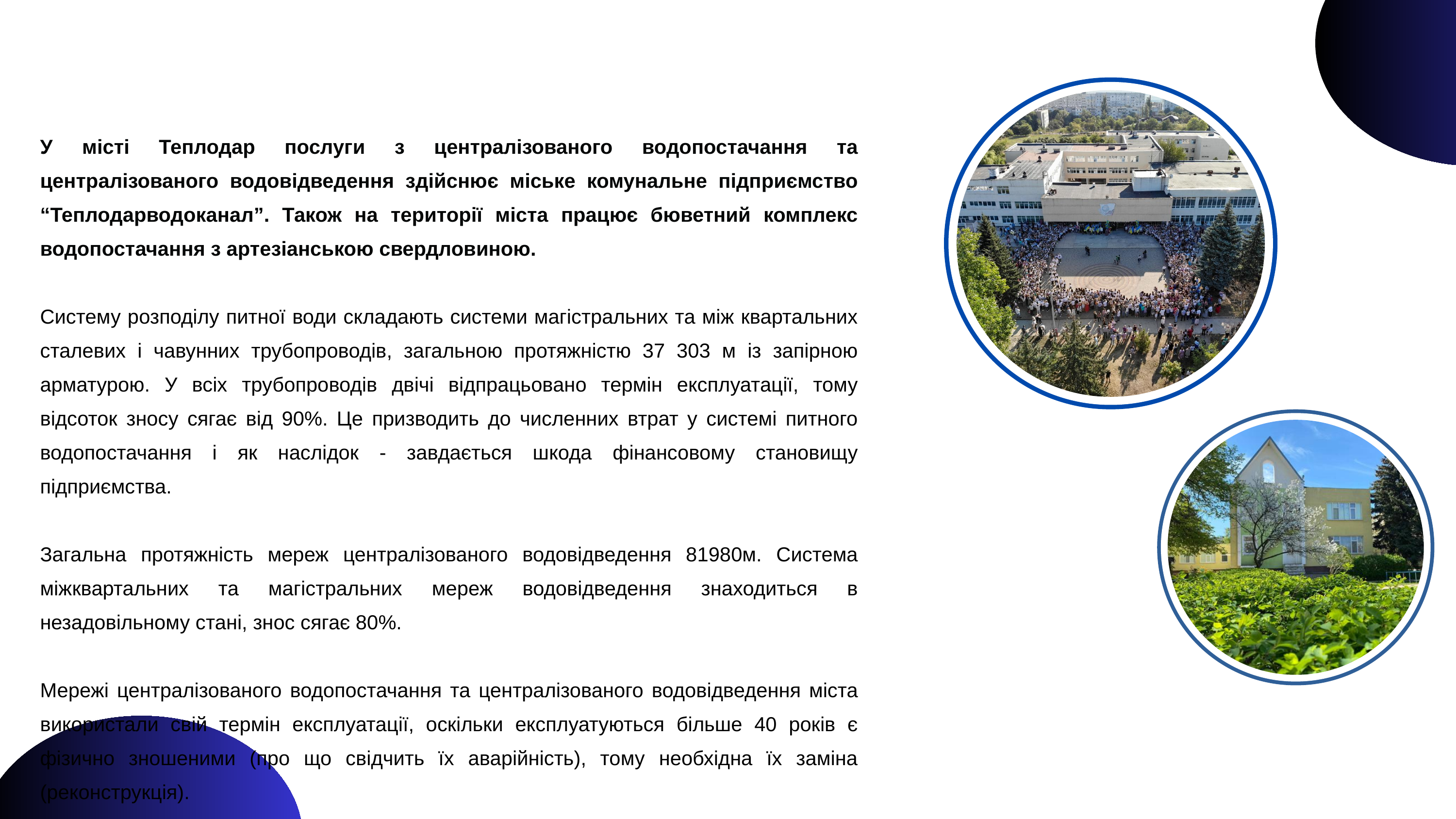

У місті Теплодар послуги з централізованого водопостачання та централізованого водовідведення здійснює міське комунальне підприємство “Теплодарводоканал”. Також на території міста працює бюветний комплекс водопостачання з артезіанською свердловиною.

Систему розподілу питної води складають системи магістральних та між квартальних сталевих і чавунних трубопроводів, загальною протяжністю 37 303 м із запірною арматурою. У всіх трубопроводів двічі відпрацьовано термін експлуатації, тому відсоток зносу сягає від 90%. Це призводить до численних втрат у системі питного водопостачання і як наслідок - завдається шкода фінансовому становищу підприємства.

Загальна протяжність мереж централізованого водовідведення 81980м. Система міжквартальних та магістральних мереж водовідведення знаходиться в незадовільному стані, знос сягає 80%.

Мережі централізованого водопостачання та централізованого водовідведення міста використали свій термін експлуатації, оскільки експлуатуються більше 40 років є фізично зношеними (про що свідчить їх аварійність), тому необхідна їх заміна (реконструкція).